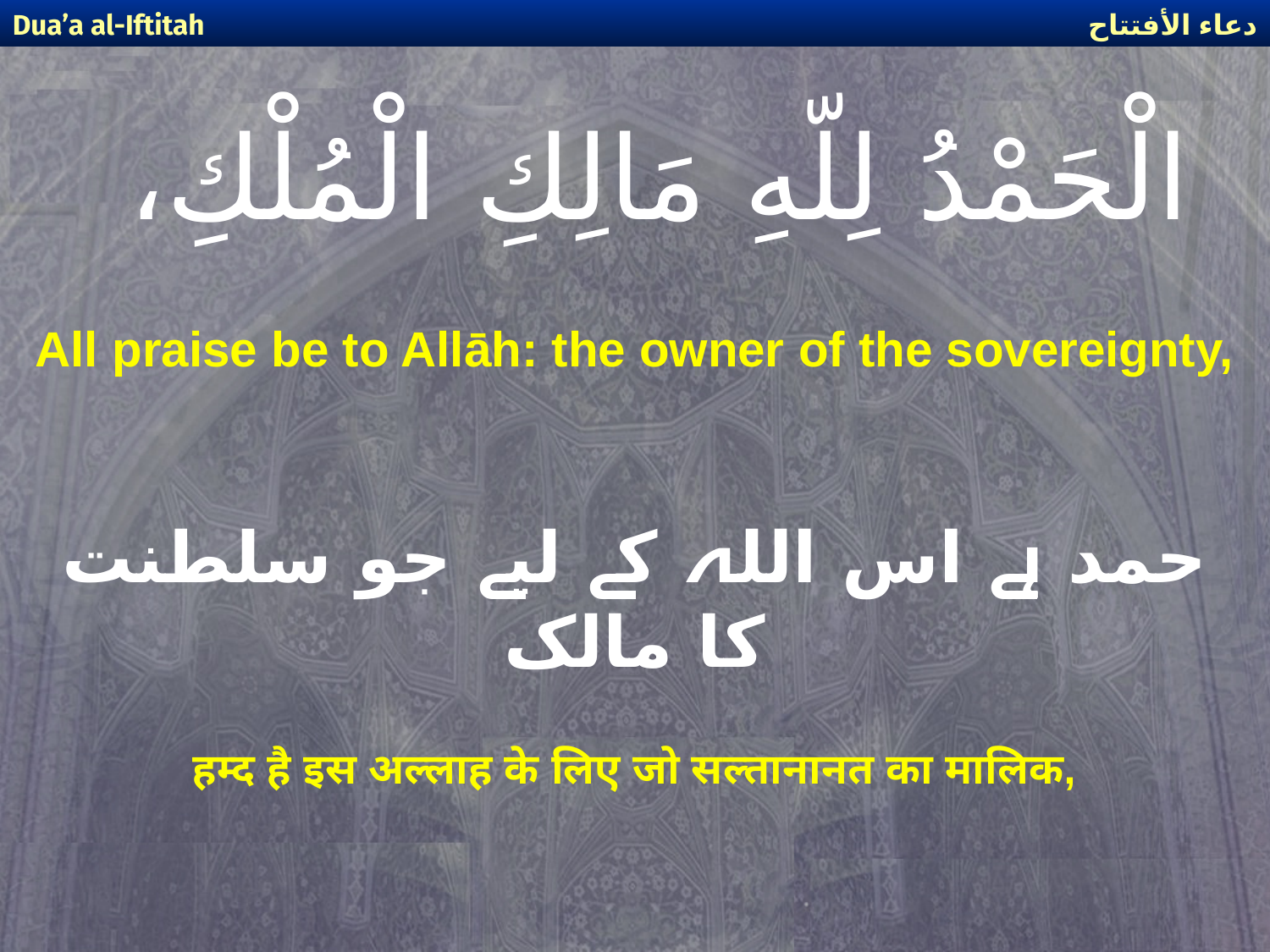

دعاء الأفتتاح
Dua’a al-Iftitah
# الْحَمْدُ لِلّهِ مَالِكِ الْمُلْكِ،
All praise be to Allāh: the owner of the sovereignty,
حمد ہے اس اللہ کے لیے جو سلطنت کا مالک
हम्द है इस अल्लाह के लिए जो सल्तानानत का मालिक,